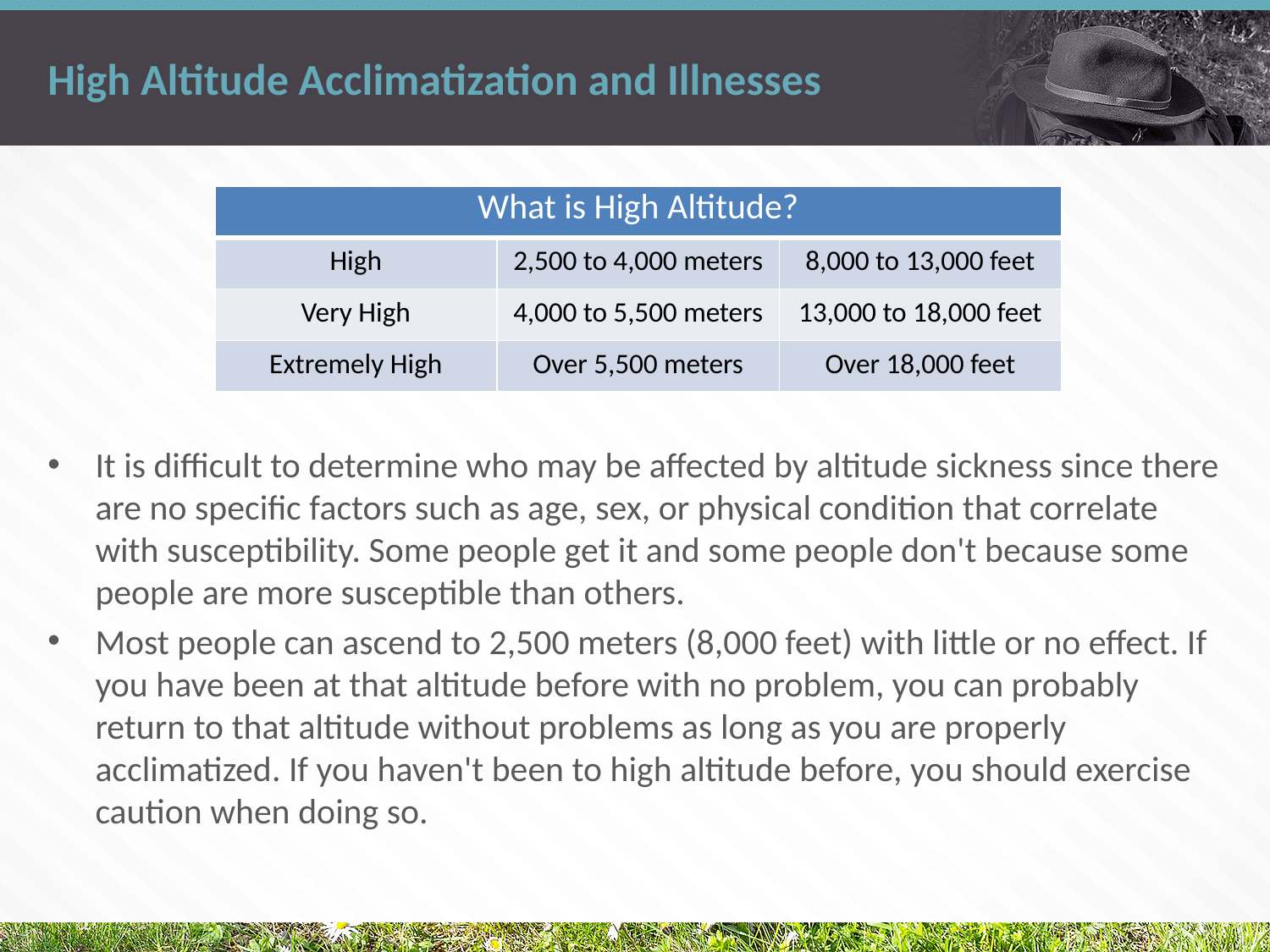

# High Altitude Acclimatization and Illnesses
| What is High Altitude? |  |  |
| --- | --- | --- |
| High | 2,500 to 4,000 meters | 8,000 to 13,000 feet |
| Very High | 4,000 to 5,500 meters | 13,000 to 18,000 feet |
| Extremely High | Over 5,500 meters | Over 18,000 feet |
It is difficult to determine who may be affected by altitude sickness since there are no specific factors such as age, sex, or physical condition that correlate with susceptibility. Some people get it and some people don't because some people are more susceptible than others.
Most people can ascend to 2,500 meters (8,000 feet) with little or no effect. If you have been at that altitude before with no problem, you can probably return to that altitude without problems as long as you are properly acclimatized. If you haven't been to high altitude before, you should exercise caution when doing so.